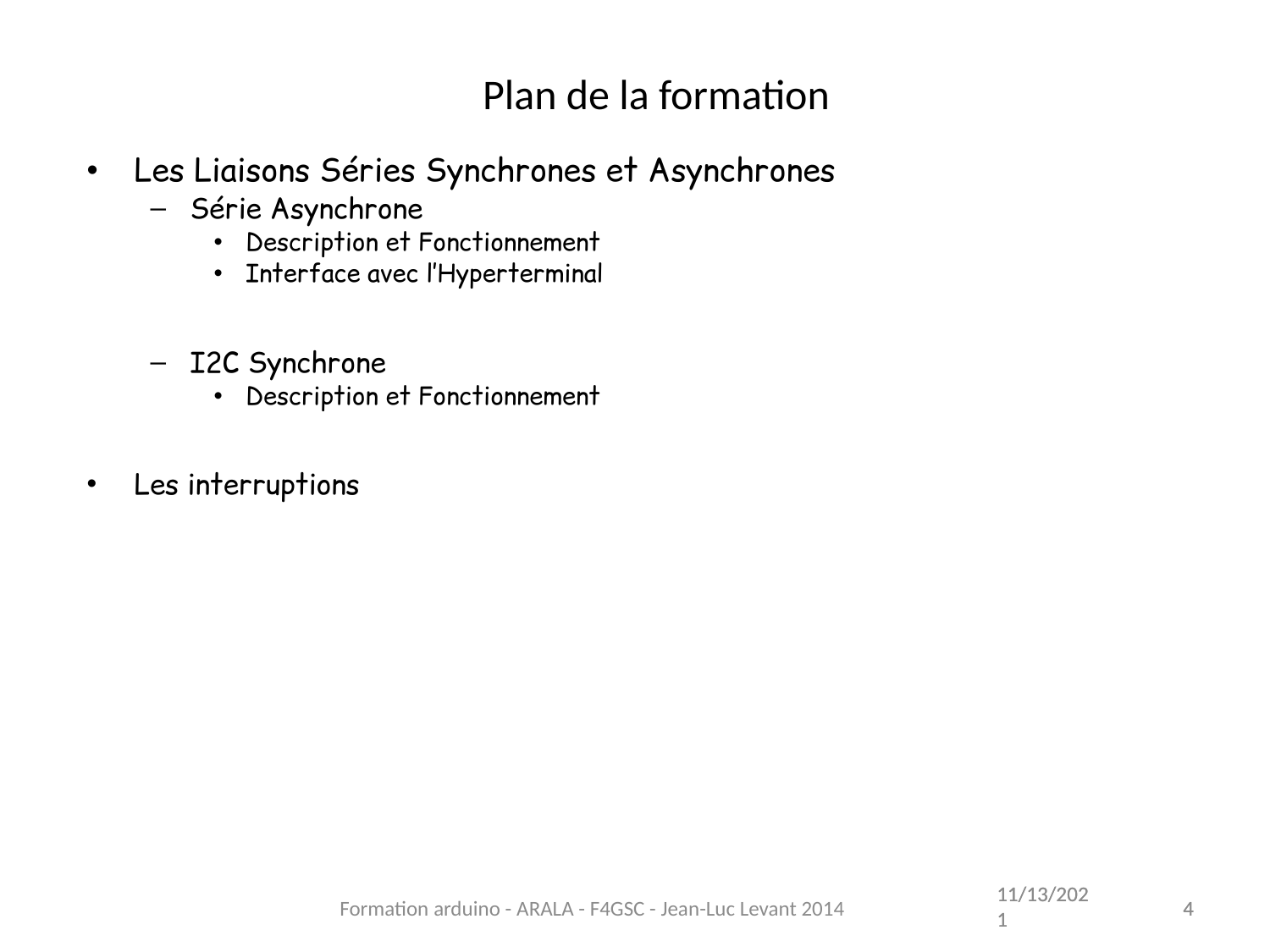

# Plan de la formation
Les Liaisons Séries Synchrones et Asynchrones
Série Asynchrone
Description et Fonctionnement
Interface avec l’Hyperterminal

I2C Synchrone
Description et Fonctionnement

Les interruptions
11/13/2021
11/13/2021
Formation arduino - ARALA - F4GSC - Jean-Luc Levant 2014
4
4